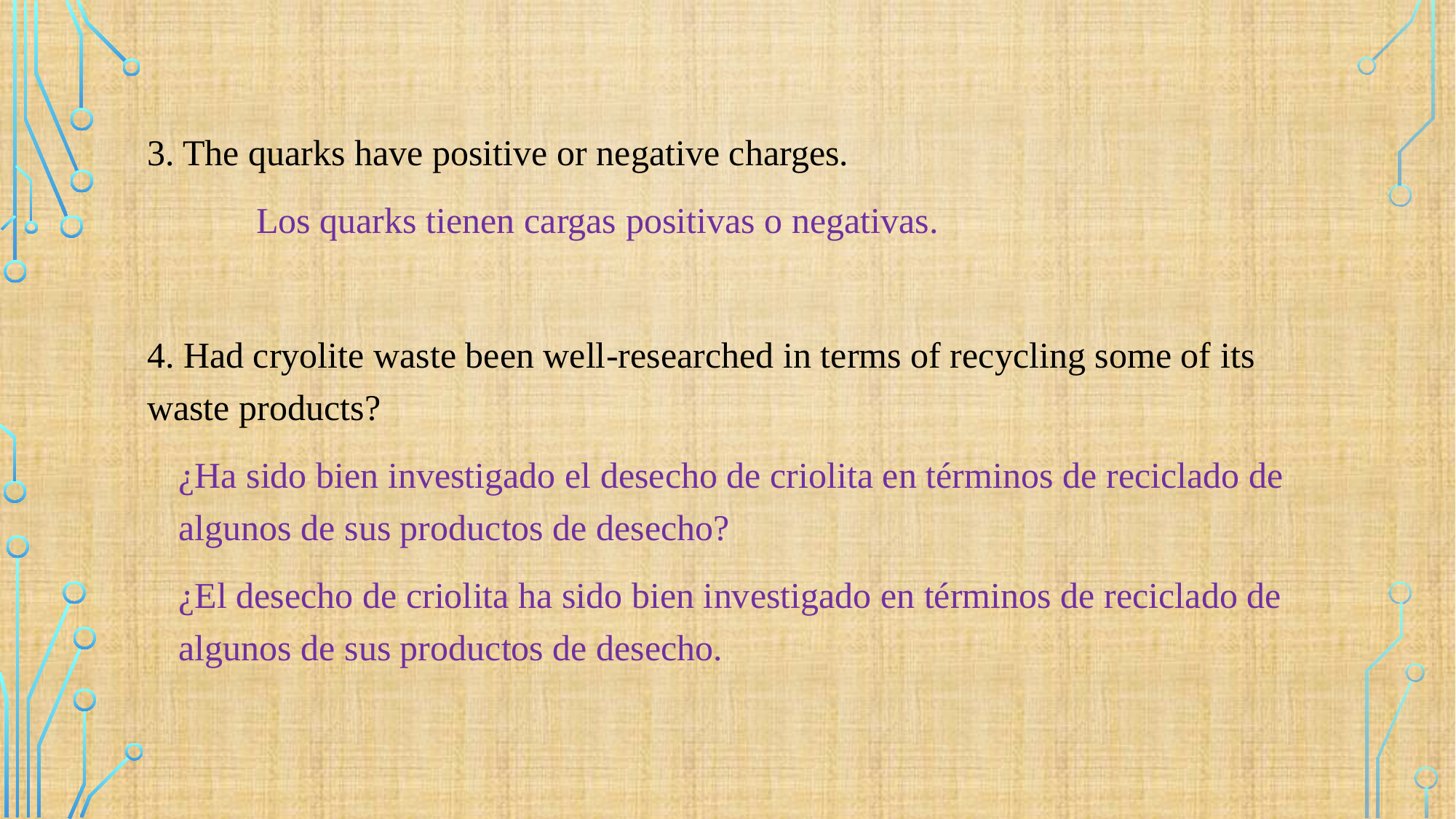

#
3. The quarks have positive or negative charges.
	Los quarks tienen cargas positivas o negativas.

4. Had cryolite waste been well-researched in terms of recycling some of its waste products?
	¿Ha sido bien investigado el desecho de criolita en términos de reciclado de algunos de sus productos de desecho?
	¿El desecho de criolita ha sido bien investigado en términos de reciclado de algunos de sus productos de desecho.